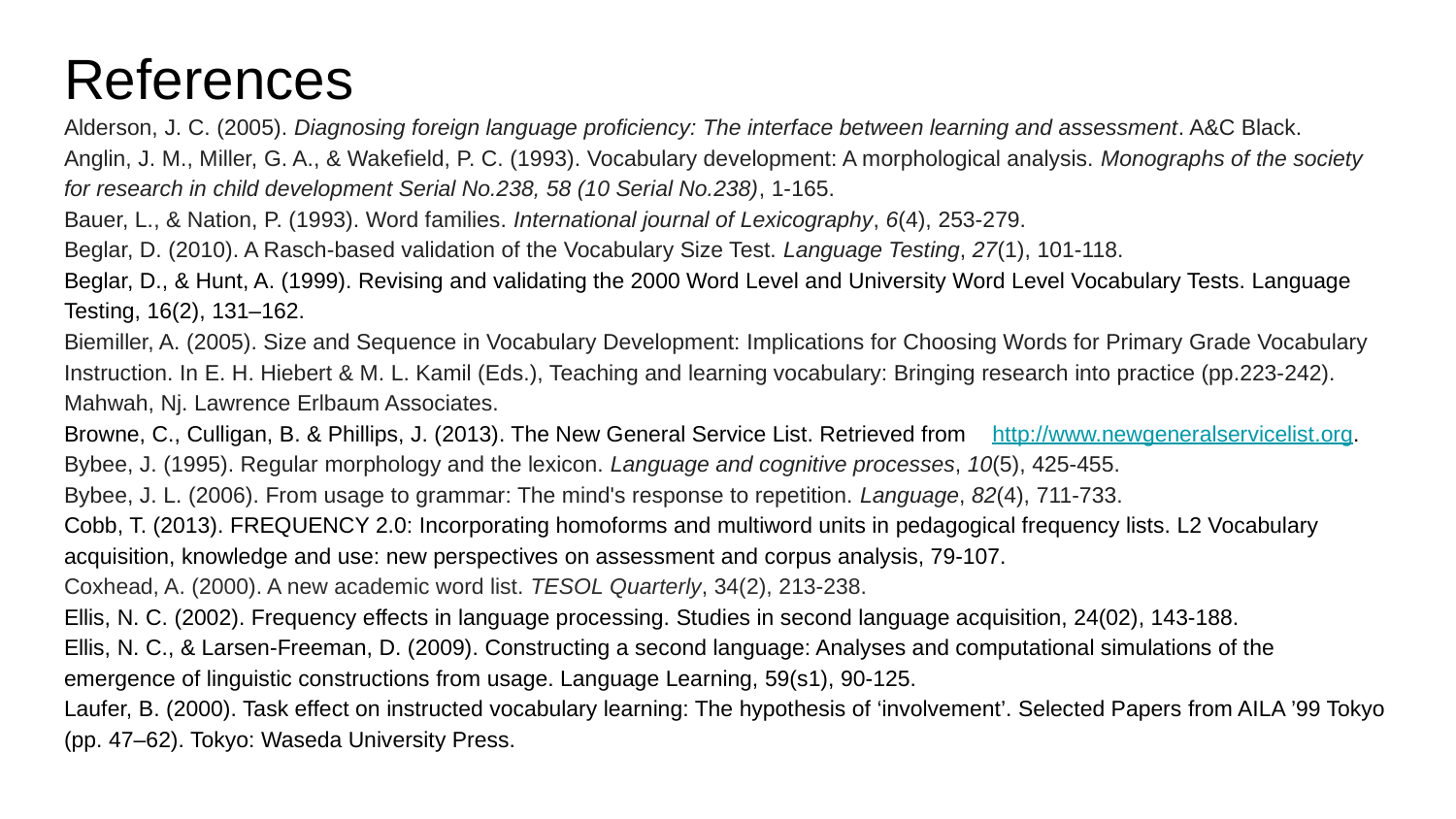

# References
Alderson, J. C. (2005). Diagnosing foreign language proficiency: The interface between learning and assessment. A&C Black.
Anglin, J. M., Miller, G. A., & Wakefield, P. C. (1993). Vocabulary development: A morphological analysis. Monographs of the society for research in child development Serial No.238, 58 (10 Serial No.238), 1-165.
Bauer, L., & Nation, P. (1993). Word families. International journal of Lexicography, 6(4), 253-279.
Beglar, D. (2010). A Rasch-based validation of the Vocabulary Size Test. Language Testing, 27(1), 101-118.
Beglar, D., & Hunt, A. (1999). Revising and validating the 2000 Word Level and University Word Level Vocabulary Tests. Language Testing, 16(2), 131–162.
Biemiller, A. (2005). Size and Sequence in Vocabulary Development: Implications for Choosing Words for Primary Grade Vocabulary Instruction. In E. H. Hiebert & M. L. Kamil (Eds.), Teaching and learning vocabulary: Bringing research into practice (pp.223-242). Mahwah, Nj. Lawrence Erlbaum Associates.
Browne, C., Culligan, B. & Phillips, J. (2013). The New General Service List. Retrieved from    http://www.newgeneralservicelist.org.
Bybee, J. (1995). Regular morphology and the lexicon. Language and cognitive processes, 10(5), 425-455.
Bybee, J. L. (2006). From usage to grammar: The mind's response to repetition. Language, 82(4), 711-733.
Cobb, T. (2013). FREQUENCY 2.0: Incorporating homoforms and multiword units in pedagogical frequency lists. L2 Vocabulary acquisition, knowledge and use: new perspectives on assessment and corpus analysis, 79-107.
Coxhead, A. (2000). A new academic word list. TESOL Quarterly, 34(2), 213-238.
Ellis, N. C. (2002). Frequency effects in language processing. Studies in second language acquisition, 24(02), 143-188.
Ellis, N. C., & Larsen‐Freeman, D. (2009). Constructing a second language: Analyses and computational simulations of the emergence of linguistic constructions from usage. Language Learning, 59(s1), 90-125.
Laufer, B. (2000). Task effect on instructed vocabulary learning: The hypothesis of ‘involvement’. Selected Papers from AILA ’99 Tokyo (pp. 47–62). Tokyo: Waseda University Press.